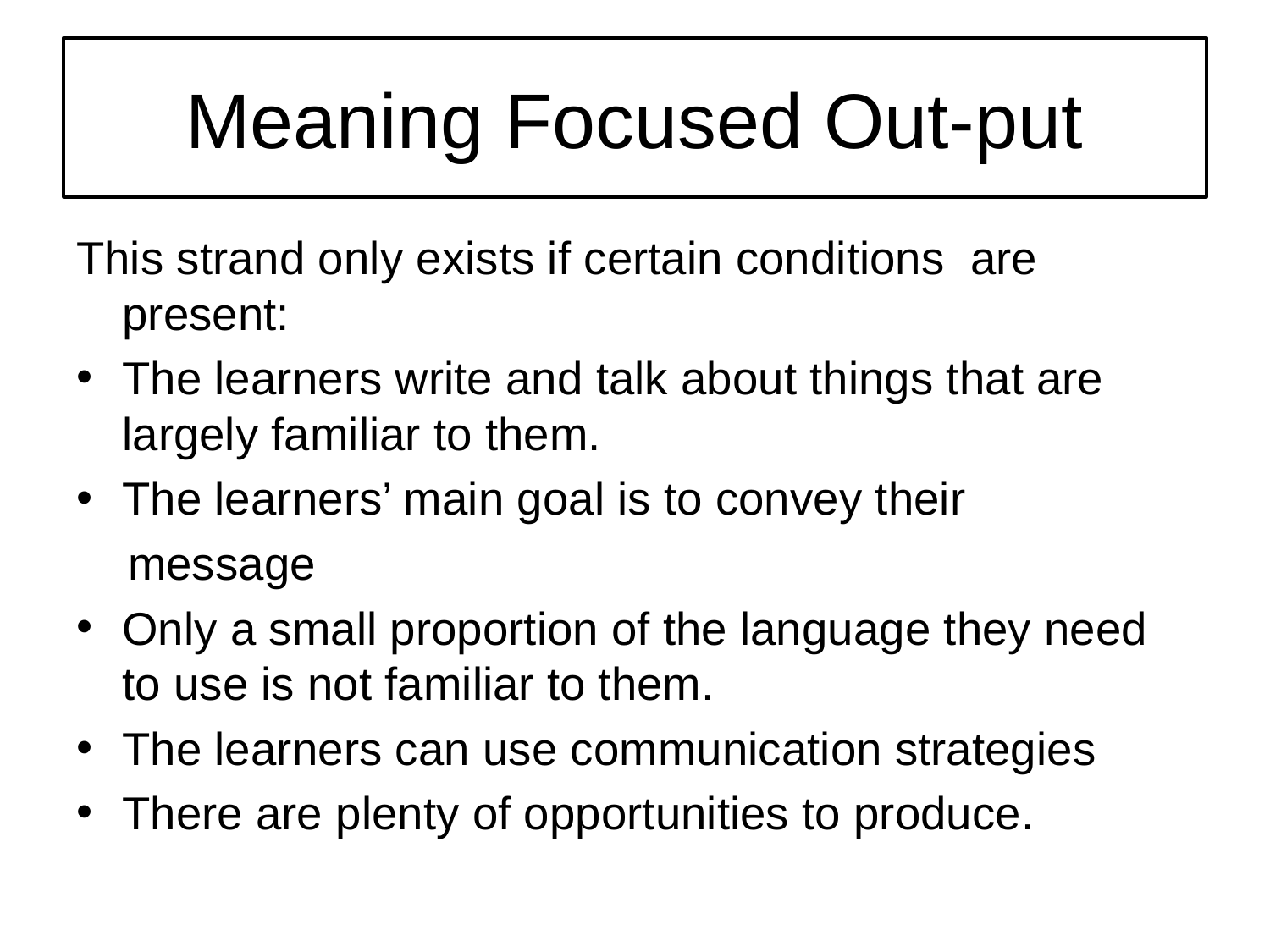

# Meaning Focused Out-put
This strand only exists if certain conditions  are         present:
The learners write and talk about things that are    largely familiar to them.
The learners’ main goal is to convey their
    message
Only a small proportion of the language they need to use is not familiar to them.
The learners can use communication strategies
There are plenty of opportunities to produce.